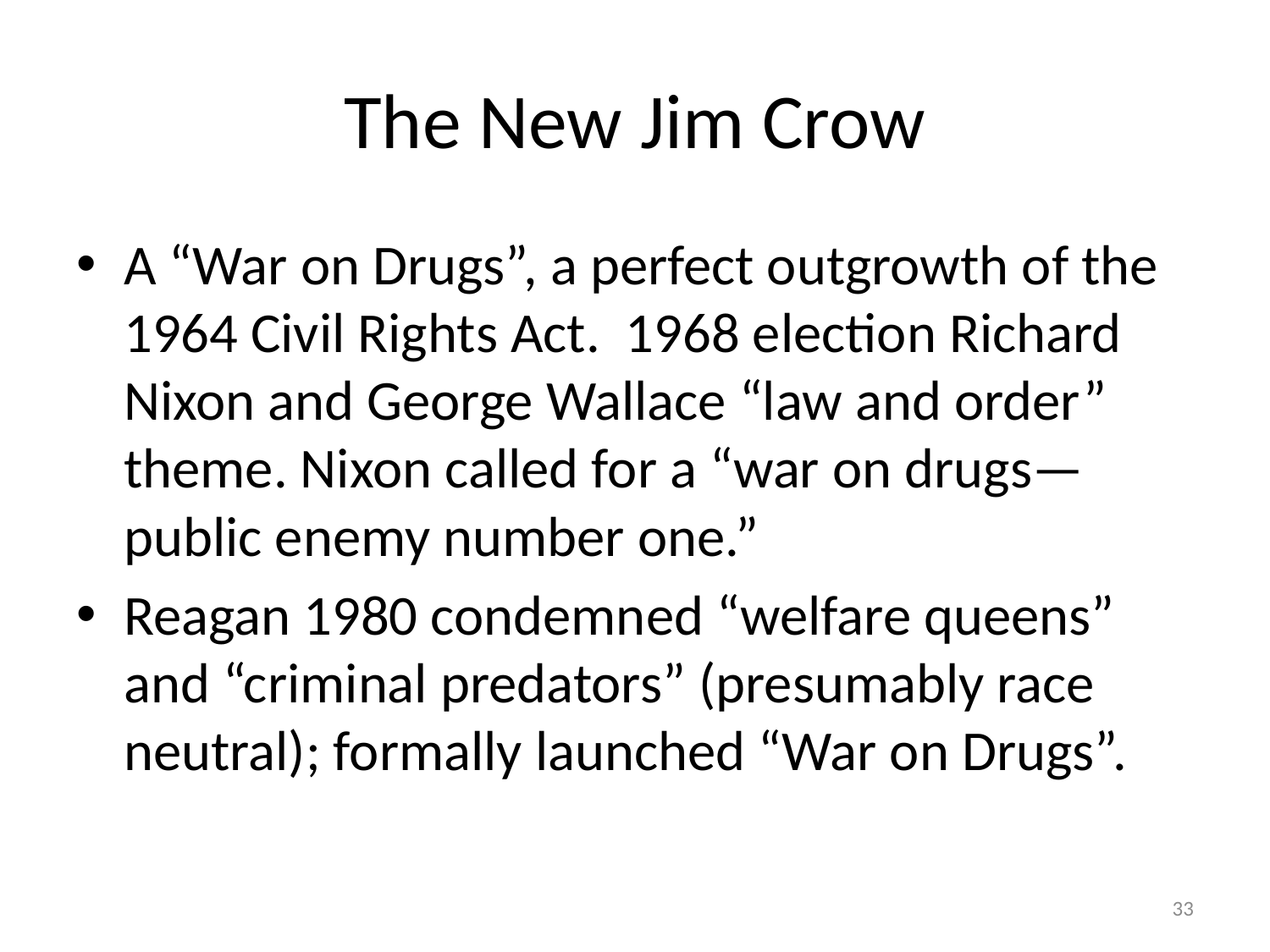

# The New Jim Crow
A “War on Drugs”, a perfect outgrowth of the 1964 Civil Rights Act.  1968 election Richard Nixon and George Wallace “law and order” theme. Nixon called for a “war on drugs—public enemy number one.”
Reagan 1980 condemned “welfare queens” and “criminal predators” (presumably race neutral); formally launched “War on Drugs”.
33